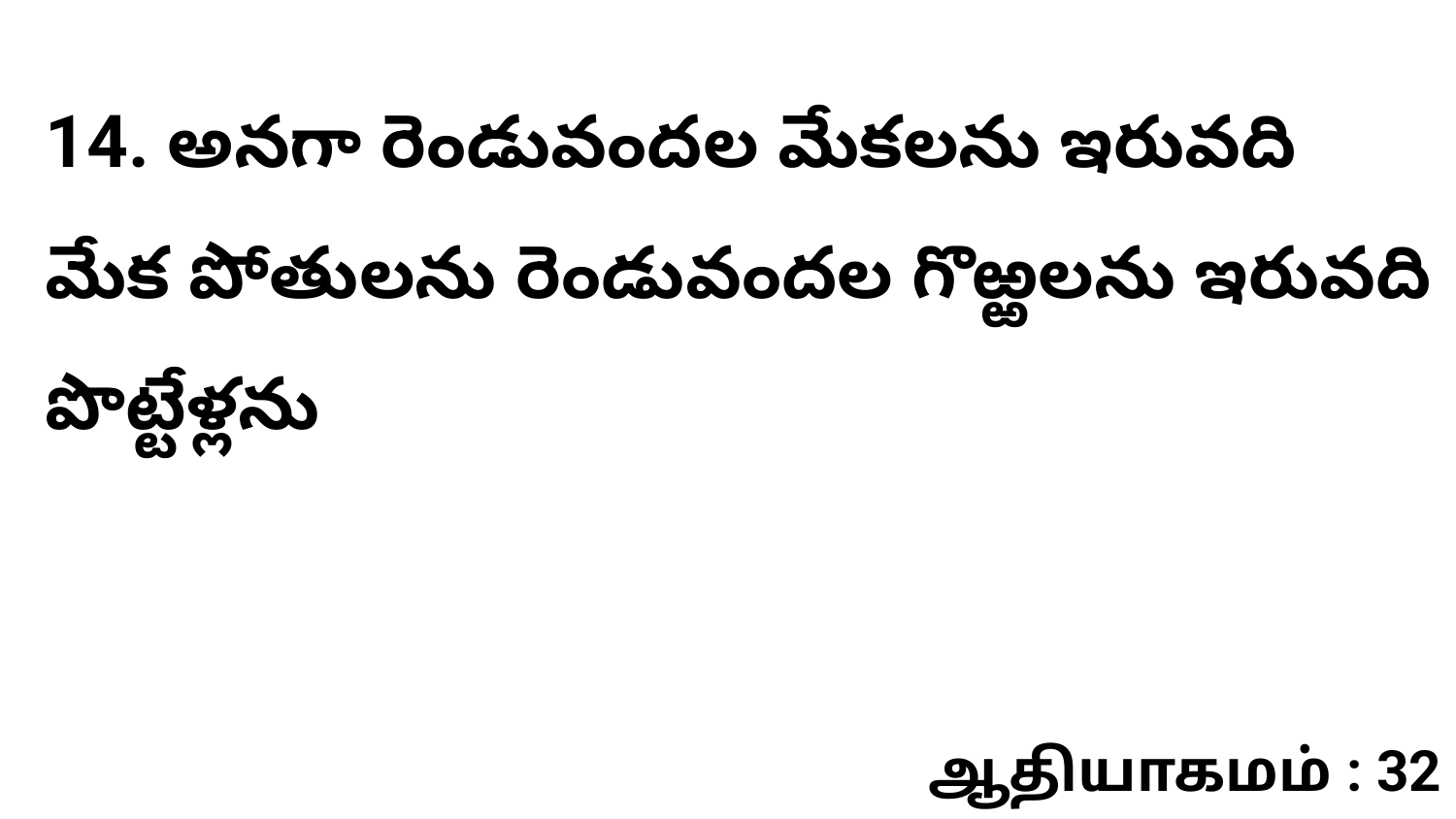

14. అనగా రెండువందల మేకలను ఇరువది మేక పోతులను రెండువందల గొఱ్ఱలను ఇరువది పొట్టేళ్లను
ஆதியாகமம் : 32